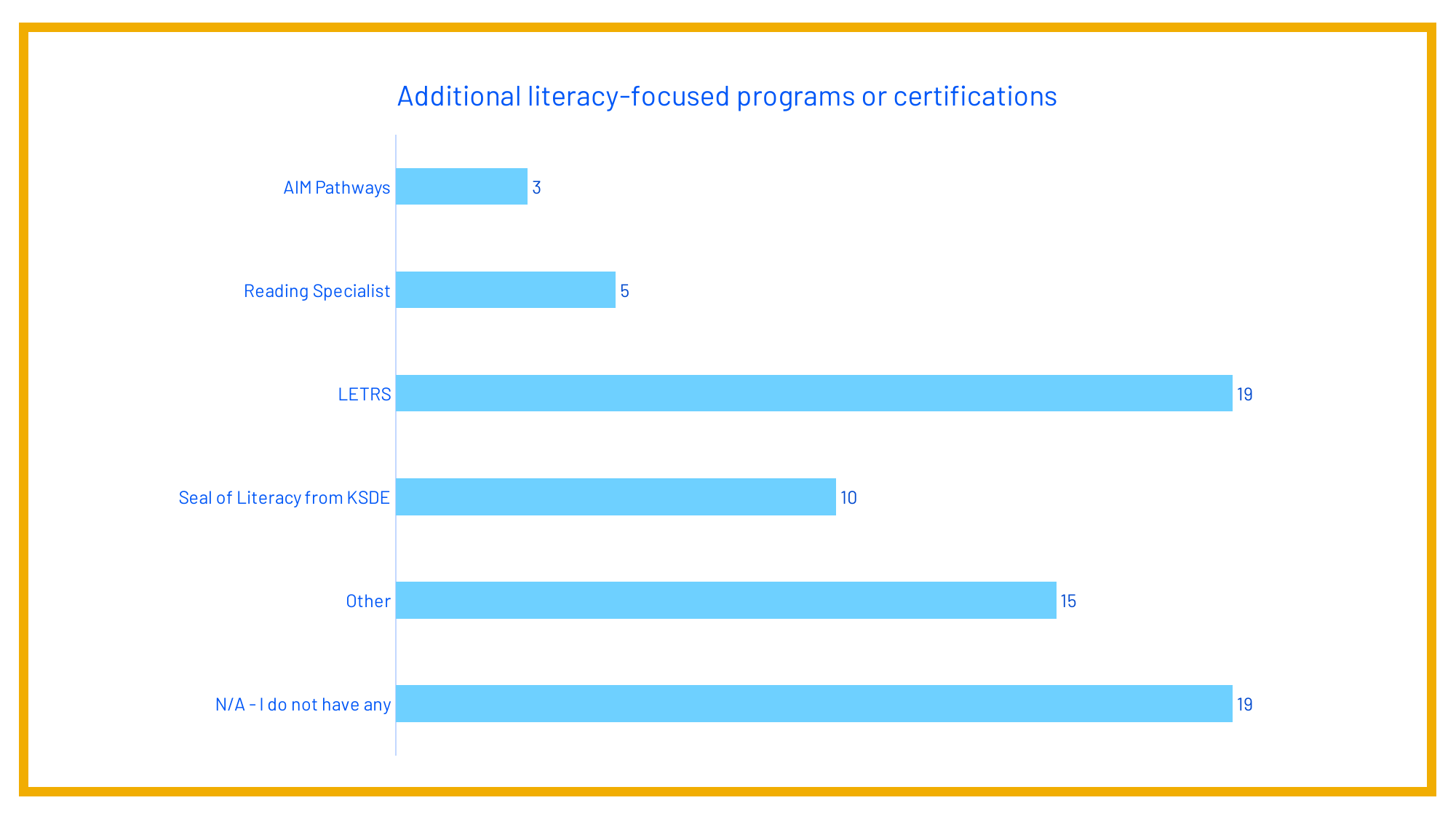

### Chart: Additional literacy-focused programs or certifications

| Category | Additional literacy-focused programs or certifications  completed  |
|---|---|
| N/A - I do not have any | 19.0 |
| Other | 15.0 |
| Seal of Literacy from KSDE | 10.0 |
| LETRS | 19.0 |
| Reading Specialist | 5.0 |
| AIM Pathways | 3.0 |